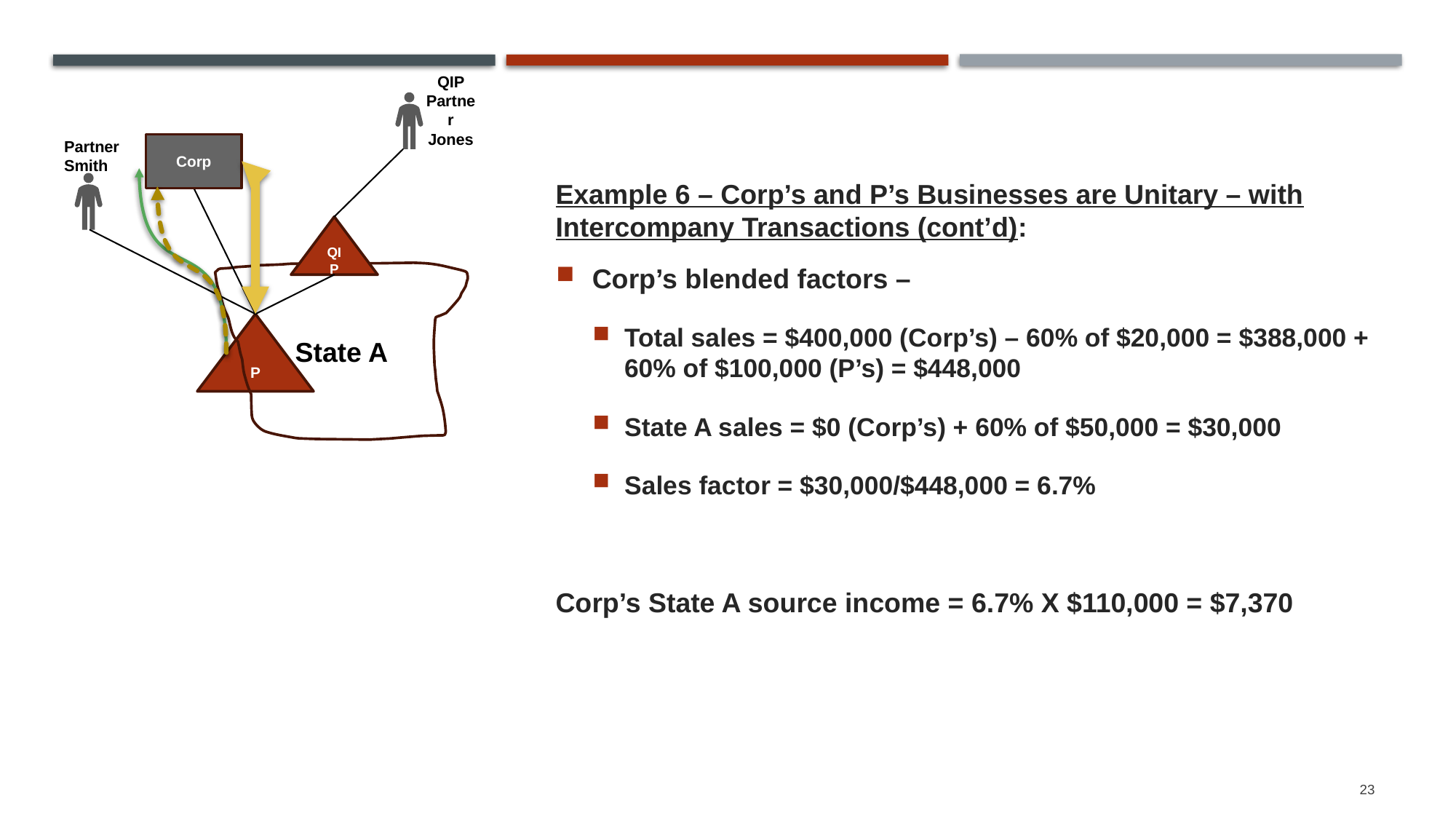

QIP Partner Jones

Partner Smith
Corp

QIP
State A
P
Example 6 – Corp’s and P’s Businesses are Unitary – with Intercompany Transactions (cont’d):
Corp’s blended factors –
Total sales = $400,000 (Corp’s) – 60% of $20,000 = $388,000 + 60% of $100,000 (P’s) = $448,000
State A sales = $0 (Corp’s) + 60% of $50,000 = $30,000
Sales factor = $30,000/$448,000 = 6.7%

Corp’s State A source income = 6.7% X $110,000 = $7,370

23